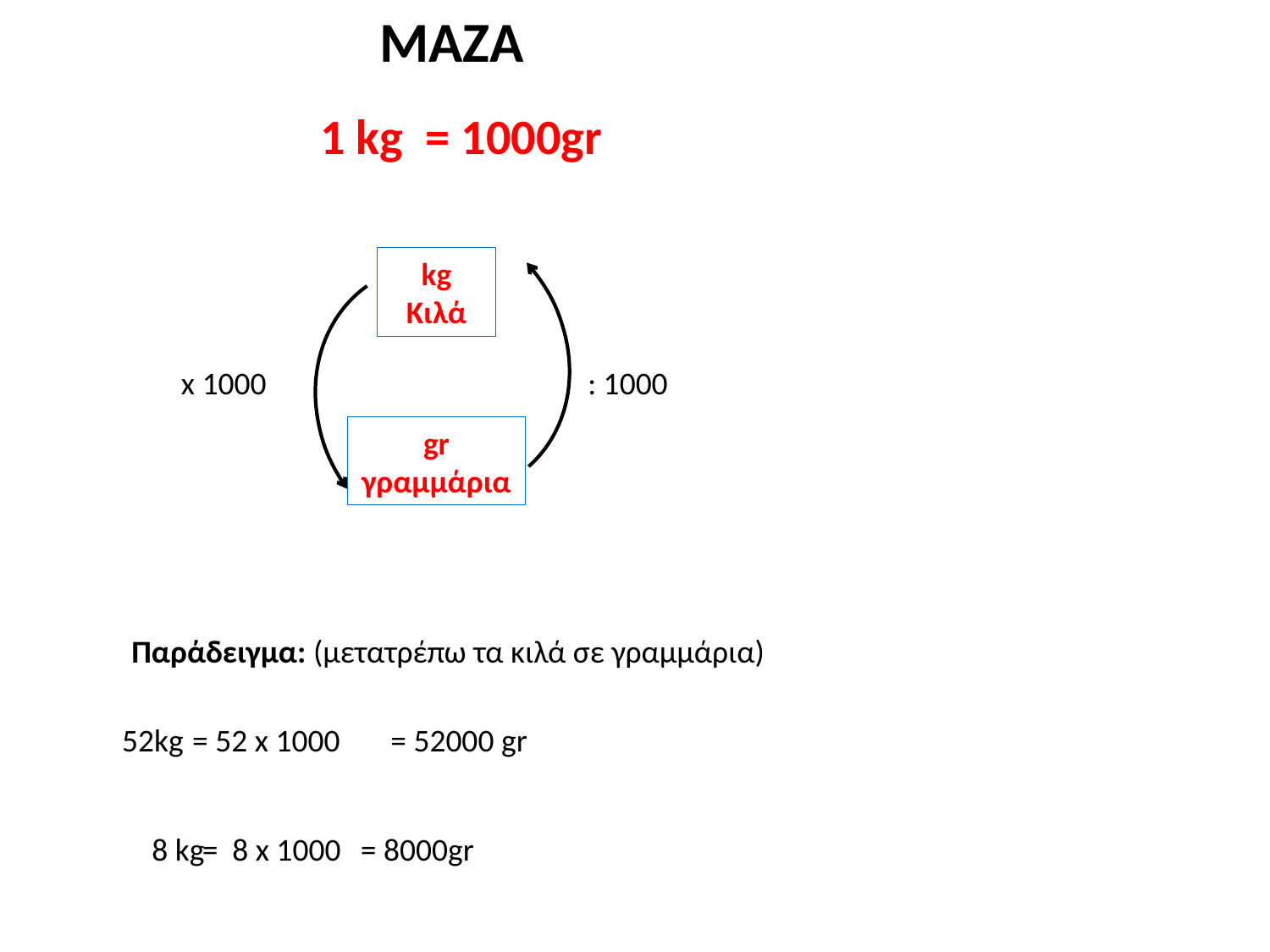

MAZA
1 kg  = 1000gr

kg
Κιλά

x 1000
: 1000
gr
γραμμάρια
Παράδειγμα: (μετατρέπω τα κιλά σε γραμμάρια)
52kg
= 52 x 1000
= 52000 gr
8 kg
=  8 x 1000
= 8000gr